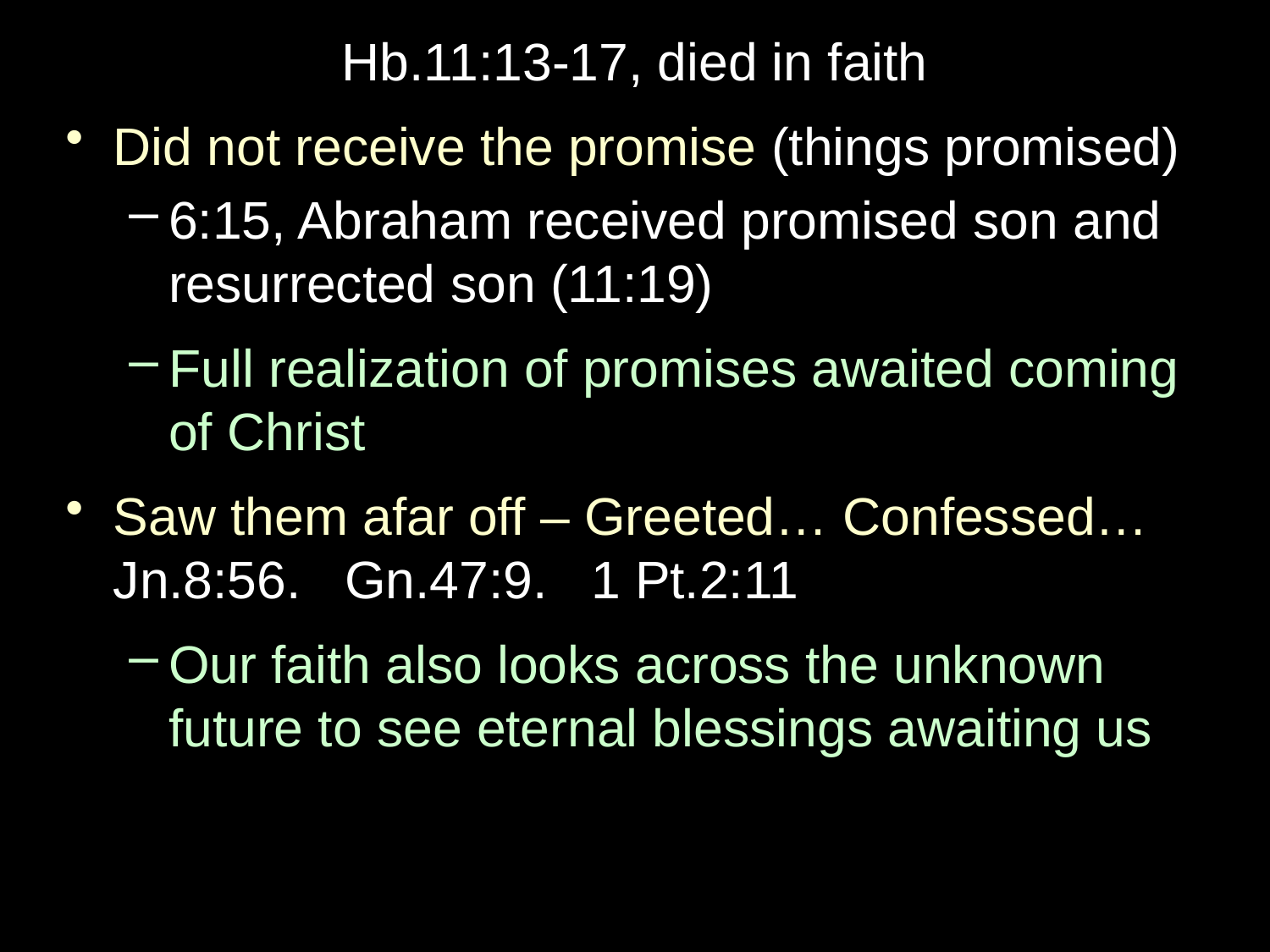

Hb.11:13-17, died in faith
Did not receive the promise (things promised)
6:15, Abraham received promised son and resurrected son (11:19)
Full realization of promises awaited coming of Christ
Saw them afar off – Greeted… Confessed…  Jn.8:56.   Gn.47:9.   1 Pt.2:11
Our faith also looks across the unknown future to see eternal blessings awaiting us